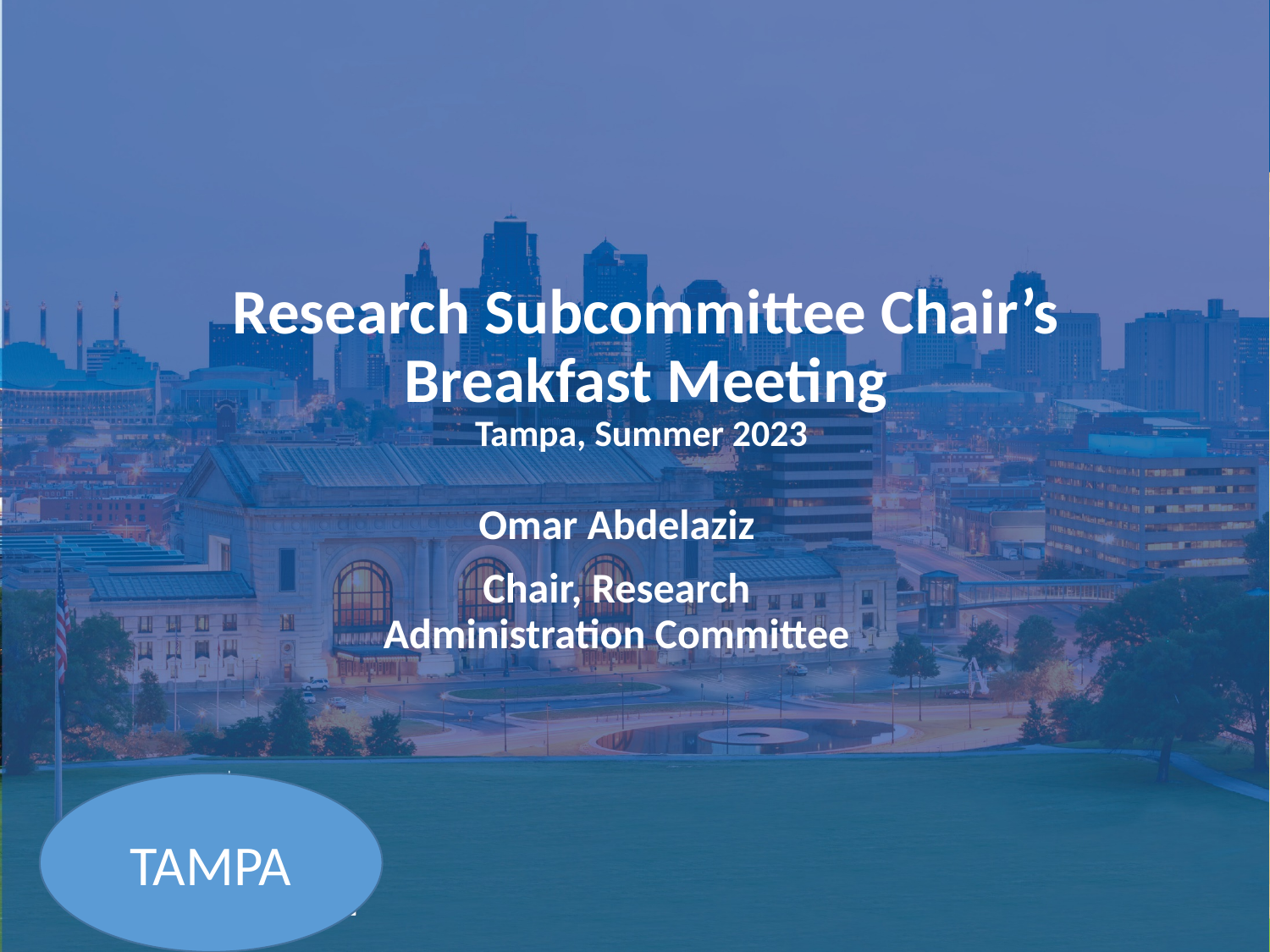

Research Subcommittee Chair’s Breakfast Meeting
Tampa, Summer 2023
Omar Abdelaziz
Chair, Research Administration Committee
TAMPA